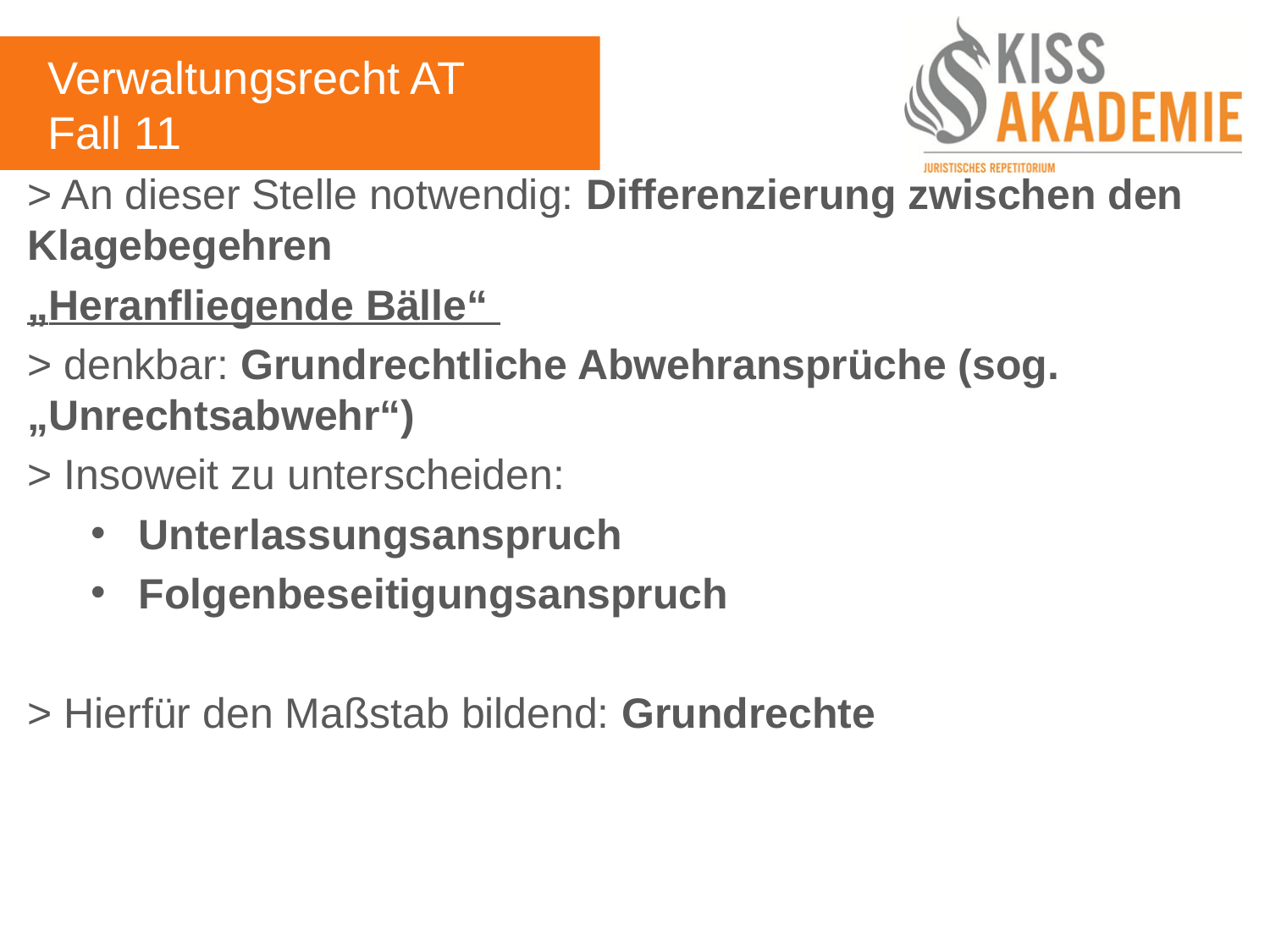

Verwaltungsrecht AT
Fall 11
> An dieser Stelle notwendig: Differenzierung zwischen den Klagebegehren
„Heranfliegende Bälle“
> denkbar: Grundrechtliche Abwehransprüche (sog. „Unrechtsabwehr“)
> Insoweit zu unterscheiden:
Unterlassungsanspruch
Folgenbeseitigungsanspruch

> Hierfür den Maßstab bildend: Grundrechte